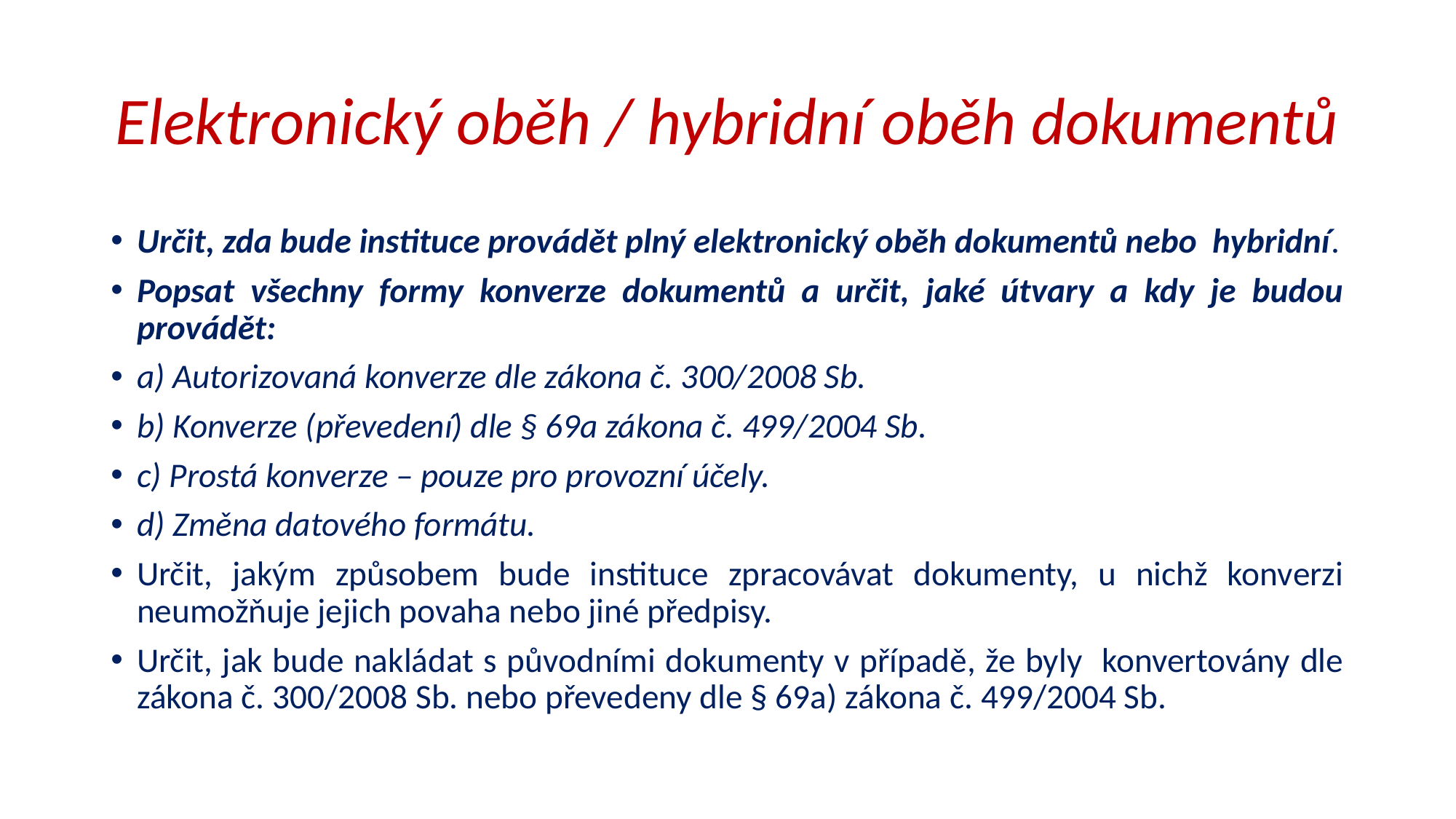

# Elektronický oběh / hybridní oběh dokumentů
Určit, zda bude instituce provádět plný elektronický oběh dokumentů nebo  hybridní.
Popsat všechny formy konverze dokumentů a určit, jaké útvary a kdy je budou provádět:
a) Autorizovaná konverze dle zákona č. 300/2008 Sb.
b) Konverze (převedení) dle § 69a zákona č. 499/2004 Sb.
c) Prostá konverze – pouze pro provozní účely.
d) Změna datového formátu.
Určit, jakým způsobem bude instituce zpracovávat dokumenty, u nichž konverzi neumožňuje jejich povaha nebo jiné předpisy.
Určit, jak bude nakládat s původními dokumenty v případě, že byly  konvertovány dle zákona č. 300/2008 Sb. nebo převedeny dle § 69a) zákona č. 499/2004 Sb.